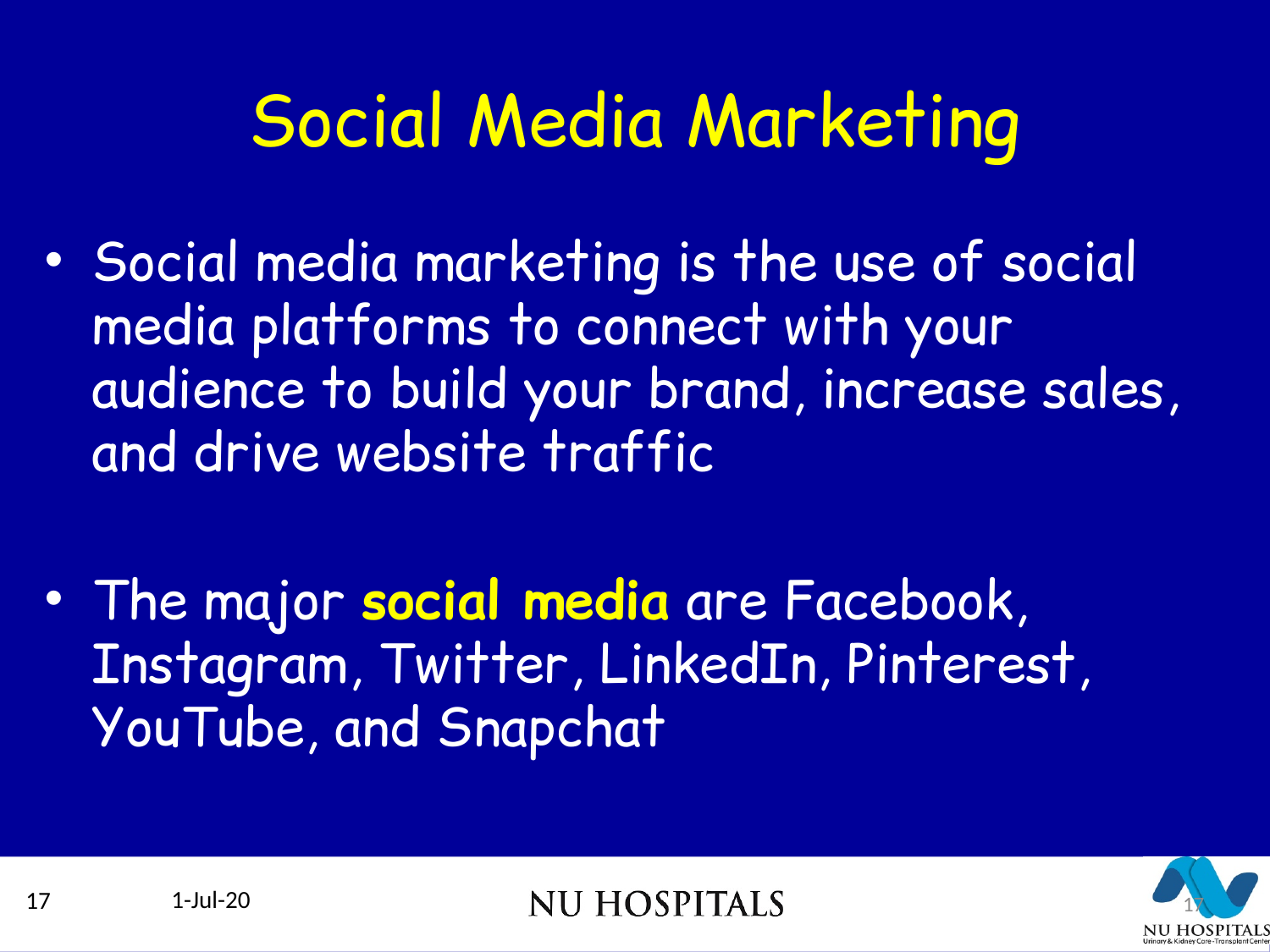

# Social Media Marketing
Social media marketing is the use of social media platforms to connect with your audience to build your brand, increase sales, and drive website traffic

The major social media are Facebook, Instagram, Twitter, LinkedIn, Pinterest, YouTube, and Snapchat
17